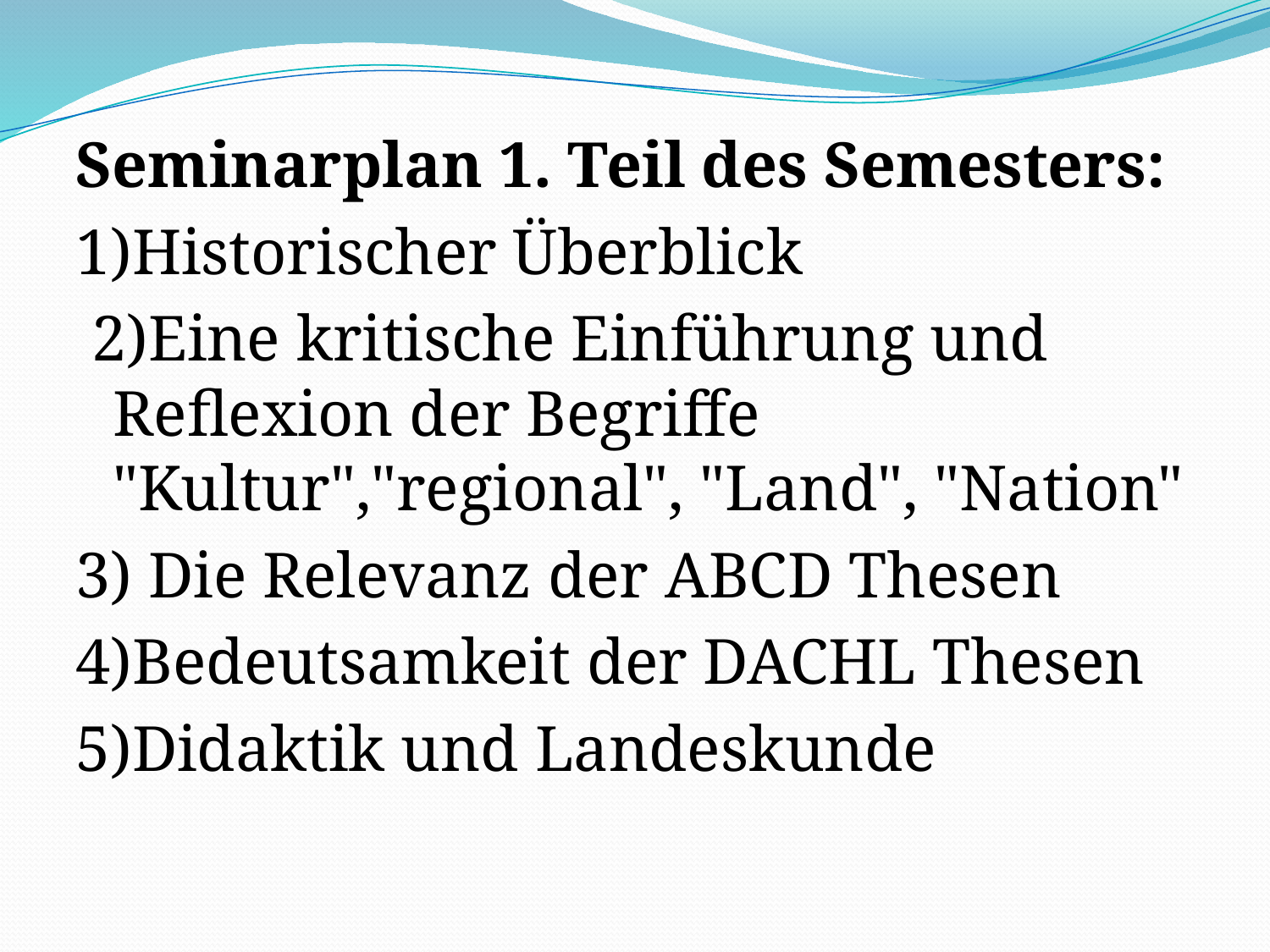

Seminarplan 1. Teil des Semesters:
1)Historischer Überblick
 2)Eine kritische Einführung und Reflexion der Begriffe "Kultur","regional", "Land", "Nation"
3) Die Relevanz der ABCD Thesen
4)Bedeutsamkeit der DACHL Thesen
5)Didaktik und Landeskunde